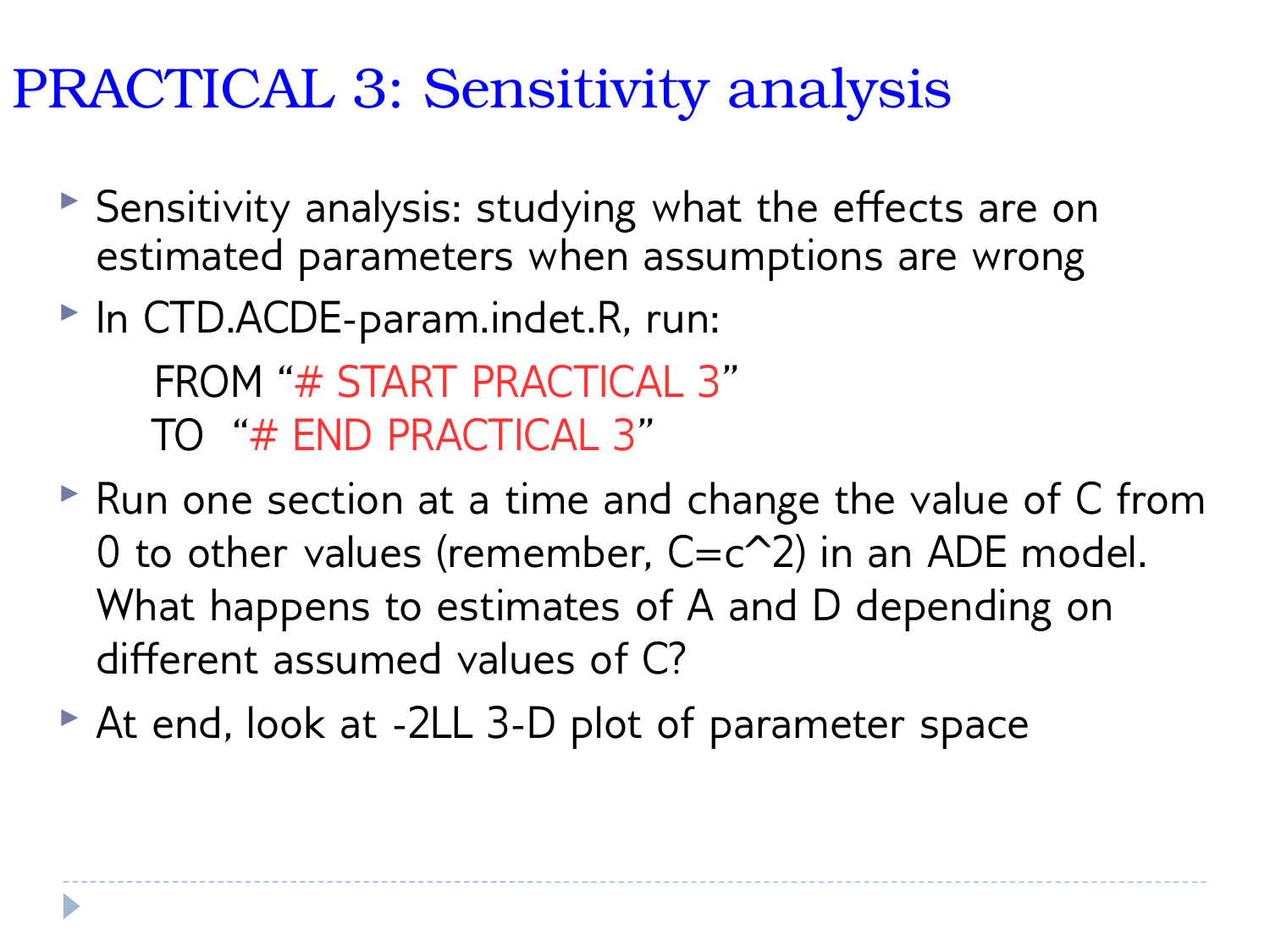

PRACTICAL 3: Sensitivity analysis
Sensitivity analysis: studying what the effects are on estimated parameters when assumptions are wrong
In CTD.ACDE-param.indet.R, run:
       FROM “# START PRACTICAL 3”
    TO  “# END PRACTICAL 3”
Run one section at a time and change the value of C from 0 to other values (remember, C=c^2) in an ADE model. What happens to estimates of A and D depending on different assumed values of C?
At end, look at -2LL 3-D plot of parameter space